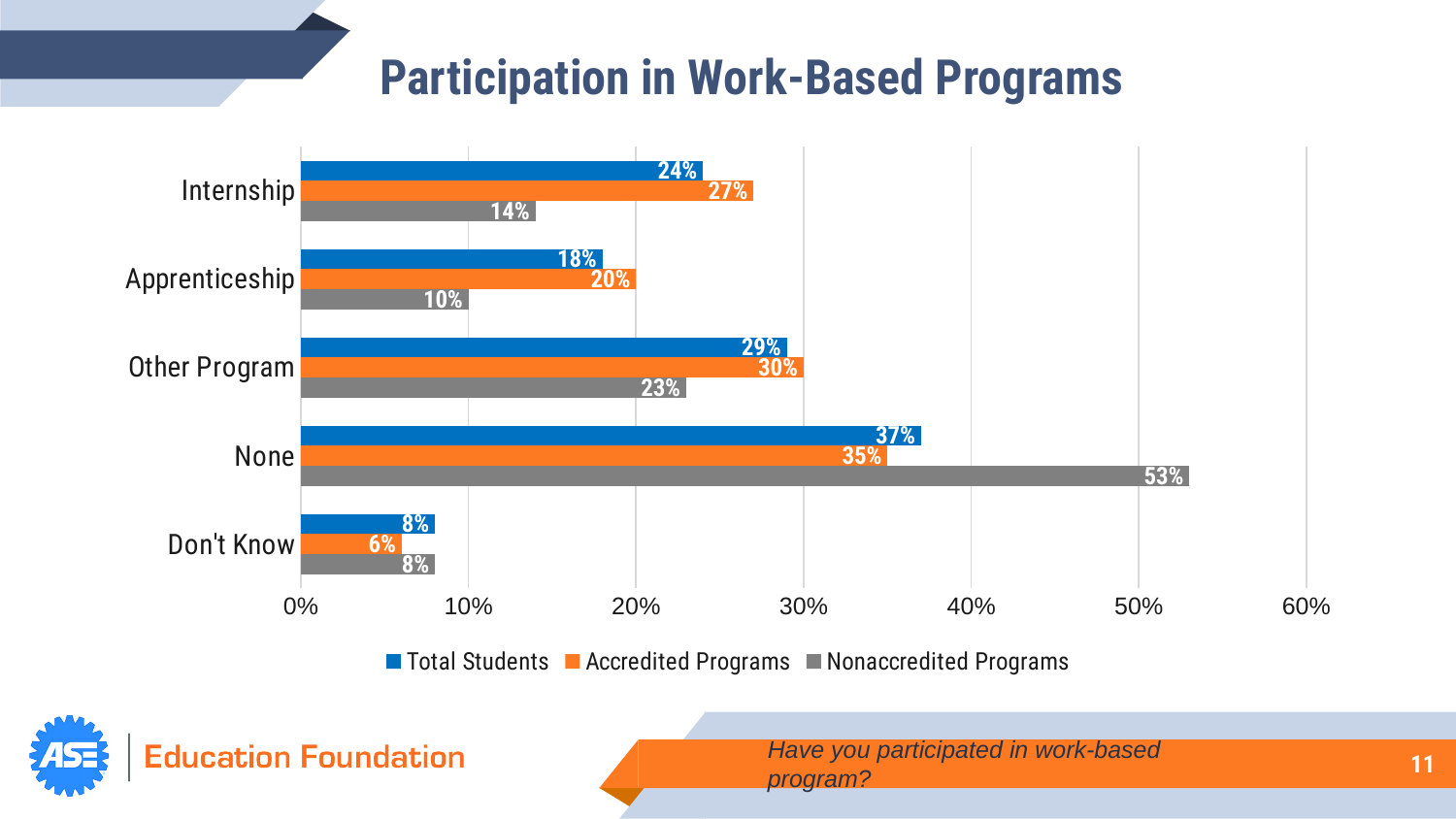

Participation in Work-Based Programs

### Chart

| Category | Nonaccredited Programs | Accredited Programs | Total Students |
|---|---|---|---|
| Don't Know | 0.08000000000000004 | 0.060000000000000026 | 0.08000000000000004 |
| None | 0.53 | 0.35000000000000014 | 0.37000000000000016 |
| Other Program | 0.23 | 0.30000000000000016 | 0.29000000000000015 |
| Apprenticeship | 0.1 | 0.2 | 0.18000000000000008 |
| Internship | 0.14 | 0.27 | 0.24000000000000007 |
Have you participated in work-based program?
11